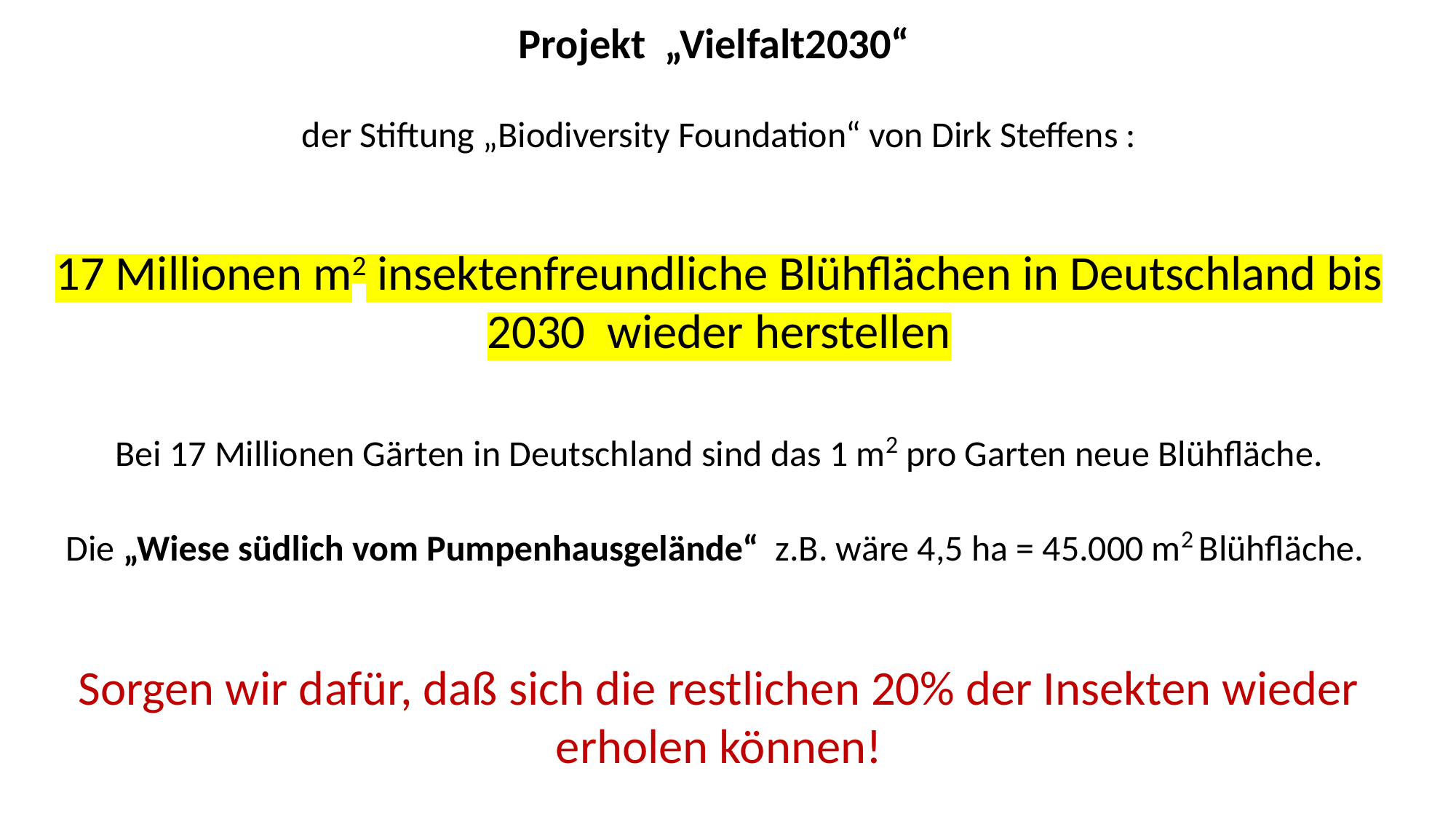

Projekt  „Vielfalt2030“

der Stiftung „Biodiversity Foundation“ von Dirk Steffens :

17 Millionen m2 insektenfreundliche Blühflächen in Deutschland bis 2030  wieder herstellen

Bei 17 Millionen Gärten in Deutschland sind das 1 m2 pro Garten neue Blühfläche.

Die „Wiese südlich vom Pumpenhausgelände“  z.B. wäre 4,5 ha = 45.000 m2 Blühfläche.

Sorgen wir dafür, daß sich die restlichen 20% der Insekten wieder erholen können!